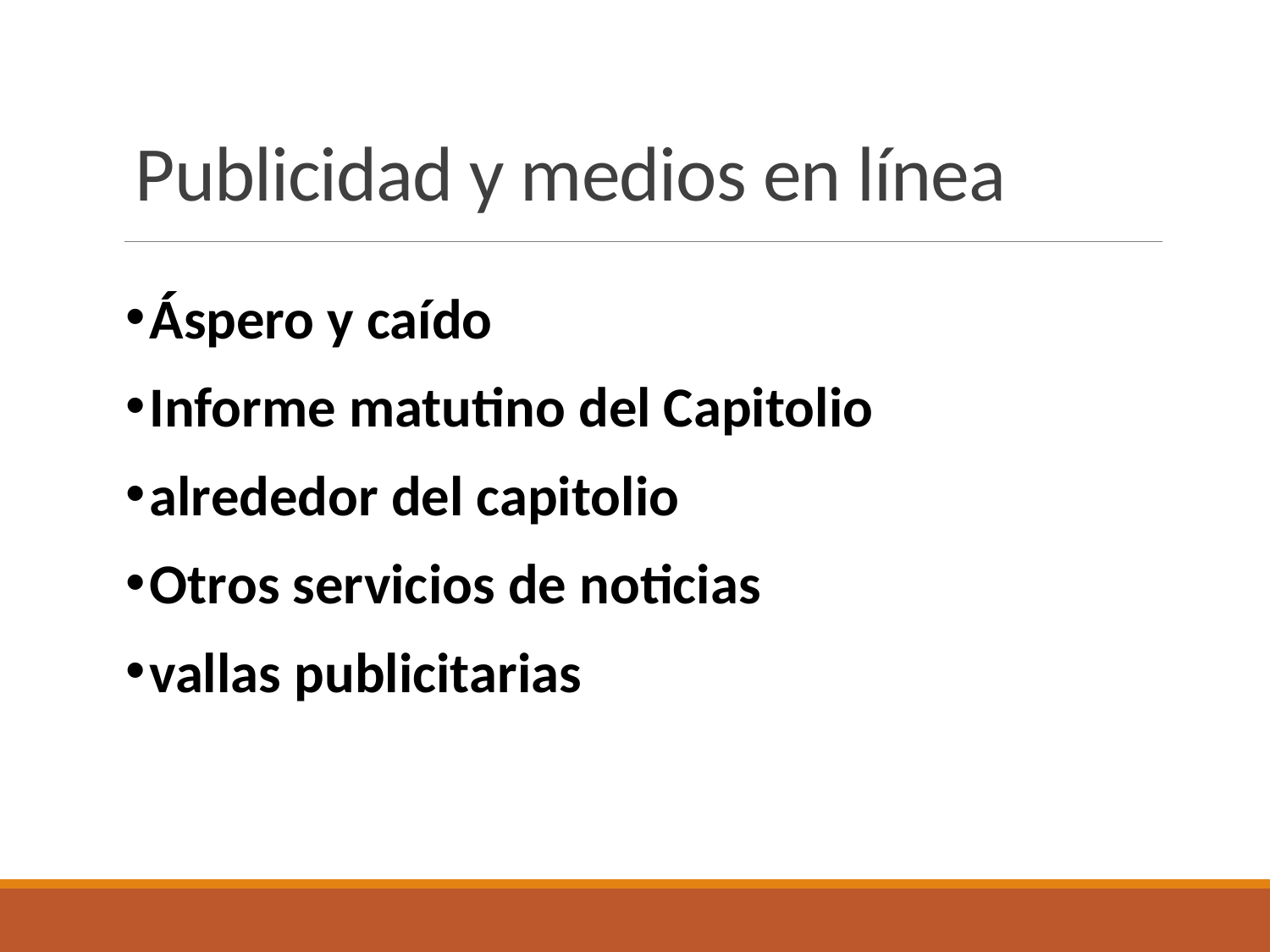

# Publicidad y medios en línea
Áspero y caído
Informe matutino del Capitolio
alrededor del capitolio
Otros servicios de noticias
vallas publicitarias